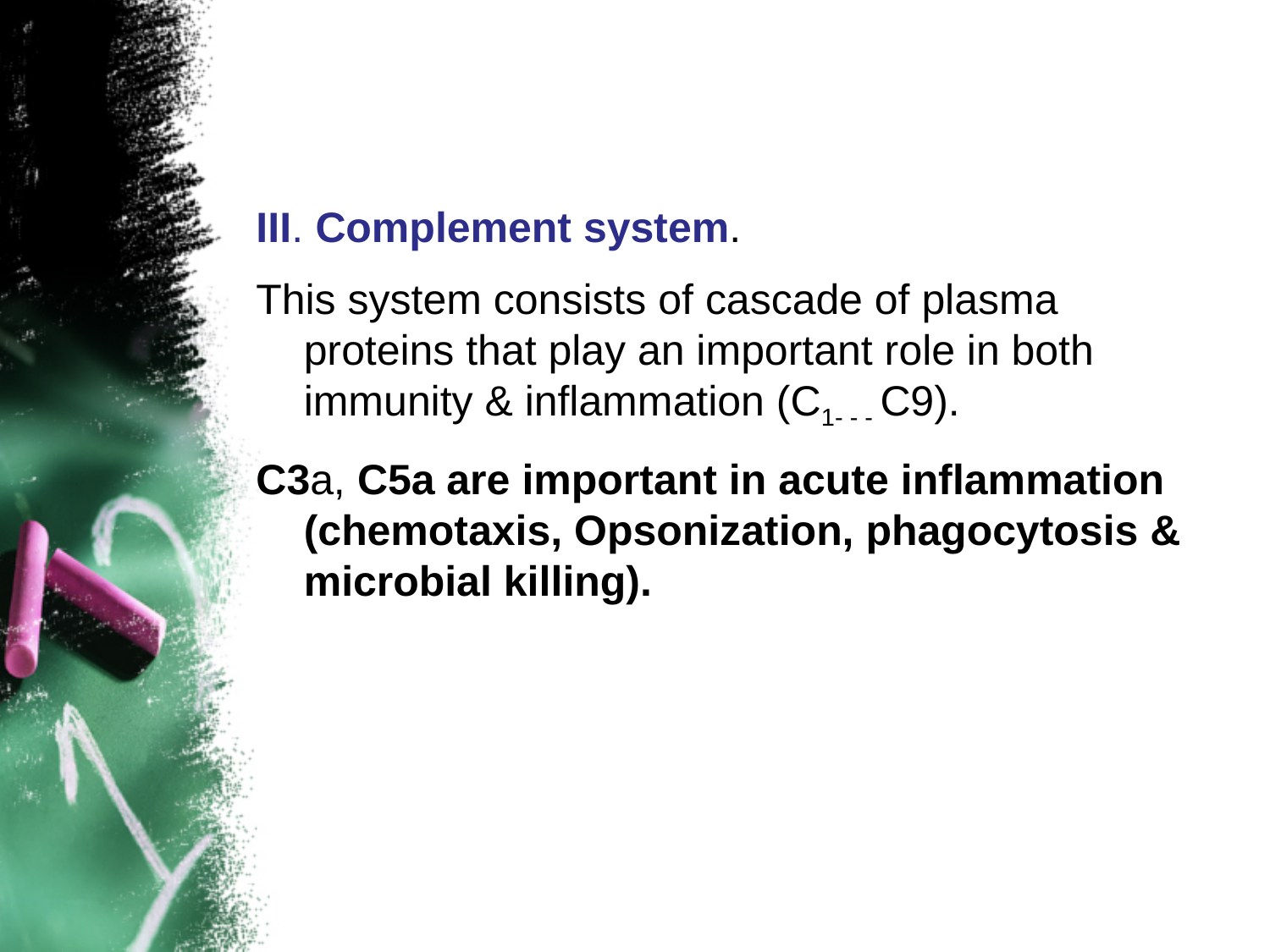

#
III. Complement system.
This system consists of cascade of plasma proteins that play an important role in both immunity & inflammation (C1- - - C9).
C3a, C5a are important in acute inflammation (chemotaxis, Opsonization, phagocytosis & microbial killing).